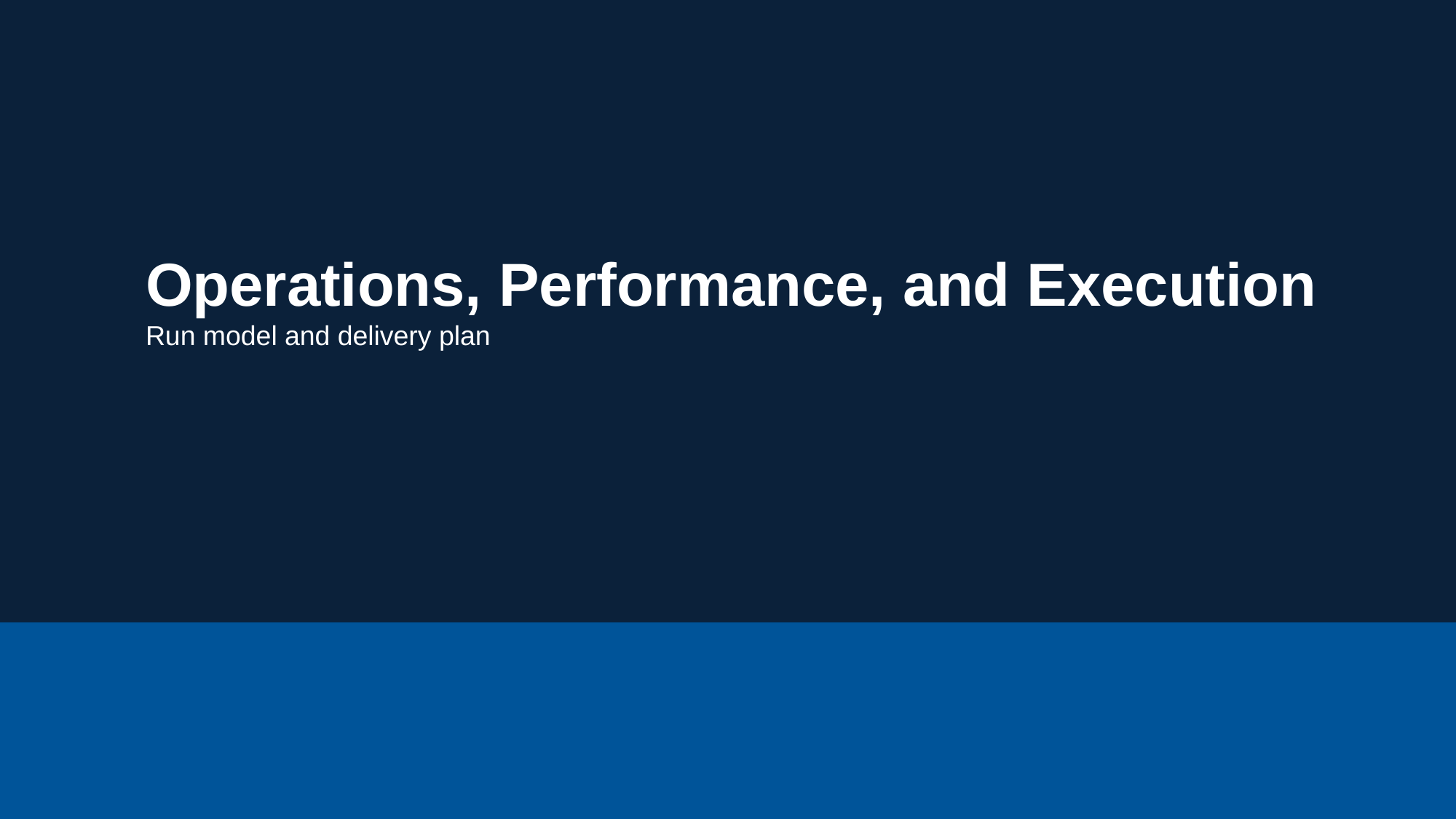

Operations, Performance, and Execution
Run model and delivery plan